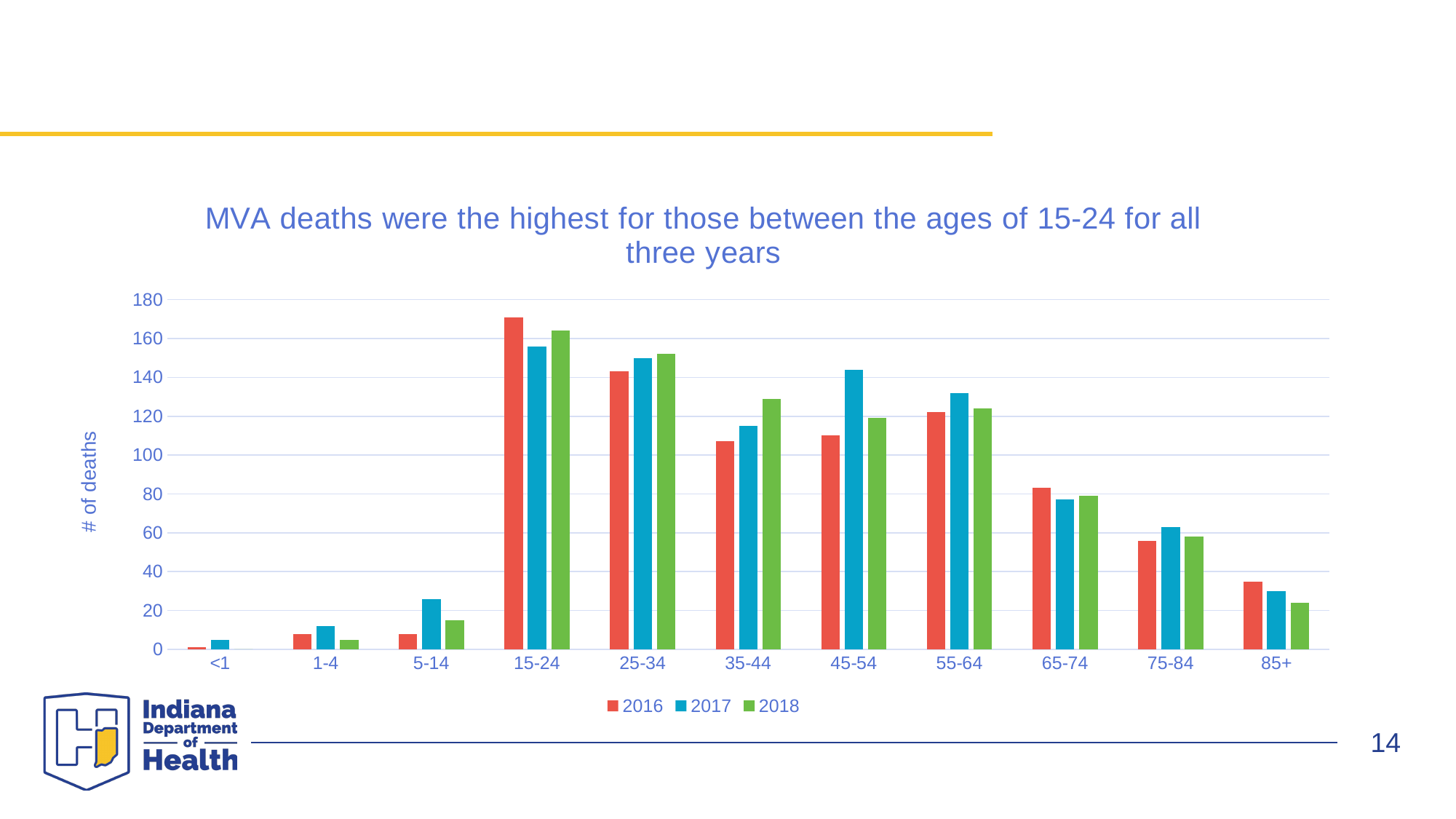

#

### Chart: MVA deaths were the highest for those between the ages of 15-24 for all three years

| Category | 2016 | 2017 | 2018 |
|---|---|---|---|
| <1 | 1.0 | 5.0 | 0.0 |
| 1-4 | 8.0 | 12.0 | 5.0 |
| 5-14 | 8.0 | 26.0 | 15.0 |
| 15-24 | 171.0 | 156.0 | 164.0 |
| 25-34 | 143.0 | 150.0 | 152.0 |
| 35-44 | 107.0 | 115.0 | 129.0 |
| 45-54 | 110.0 | 144.0 | 119.0 |
| 55-64 | 122.0 | 132.0 | 124.0 |
| 65-74 | 83.0 | 77.0 | 79.0 |
| 75-84 | 56.0 | 63.0 | 58.0 |
| 85+ | 35.0 | 30.0 | 24.0 |
14